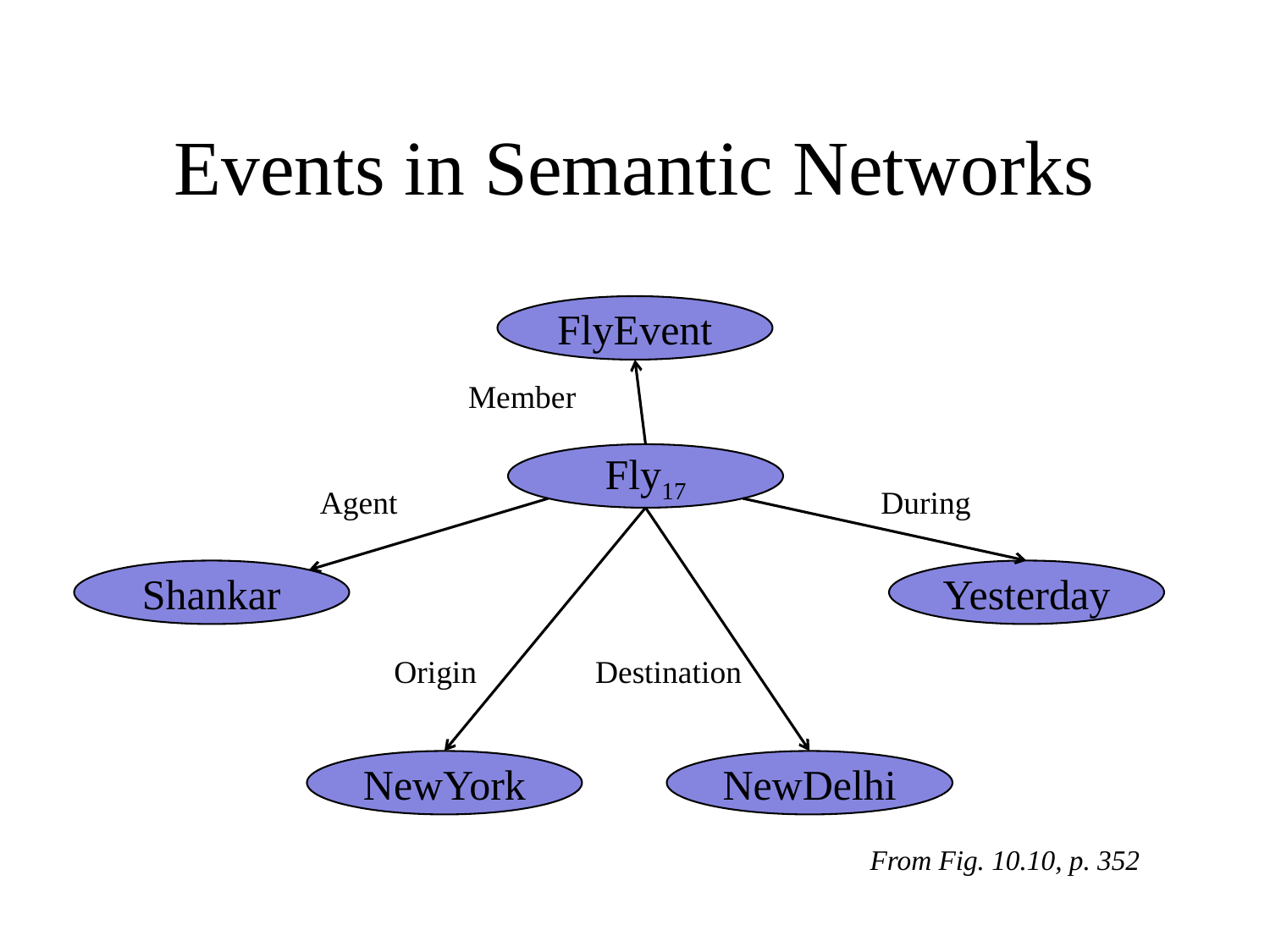

# Events in Semantic Networks
FlyEvent
Member
Fly17
Agent
During
Shankar
Yesterday
Origin
Destination
NewYork
NewDelhi
From Fig. 10.10, p. 352